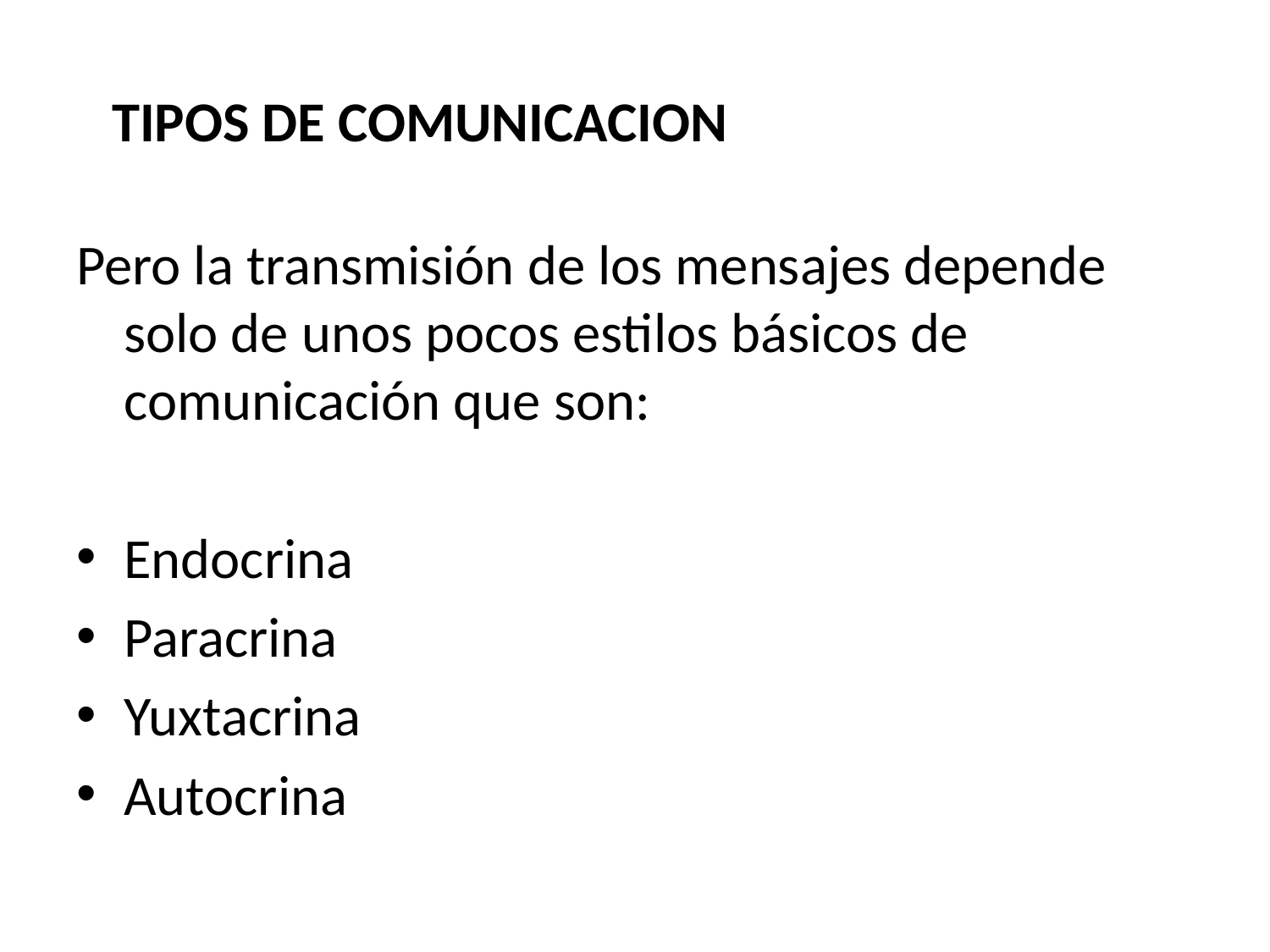

# TIPOS DE COMUNICACION
Pero la transmisión de los mensajes depende solo de unos pocos estilos básicos de comunicación que son:

Endocrina
Paracrina
Yuxtacrina
Autocrina